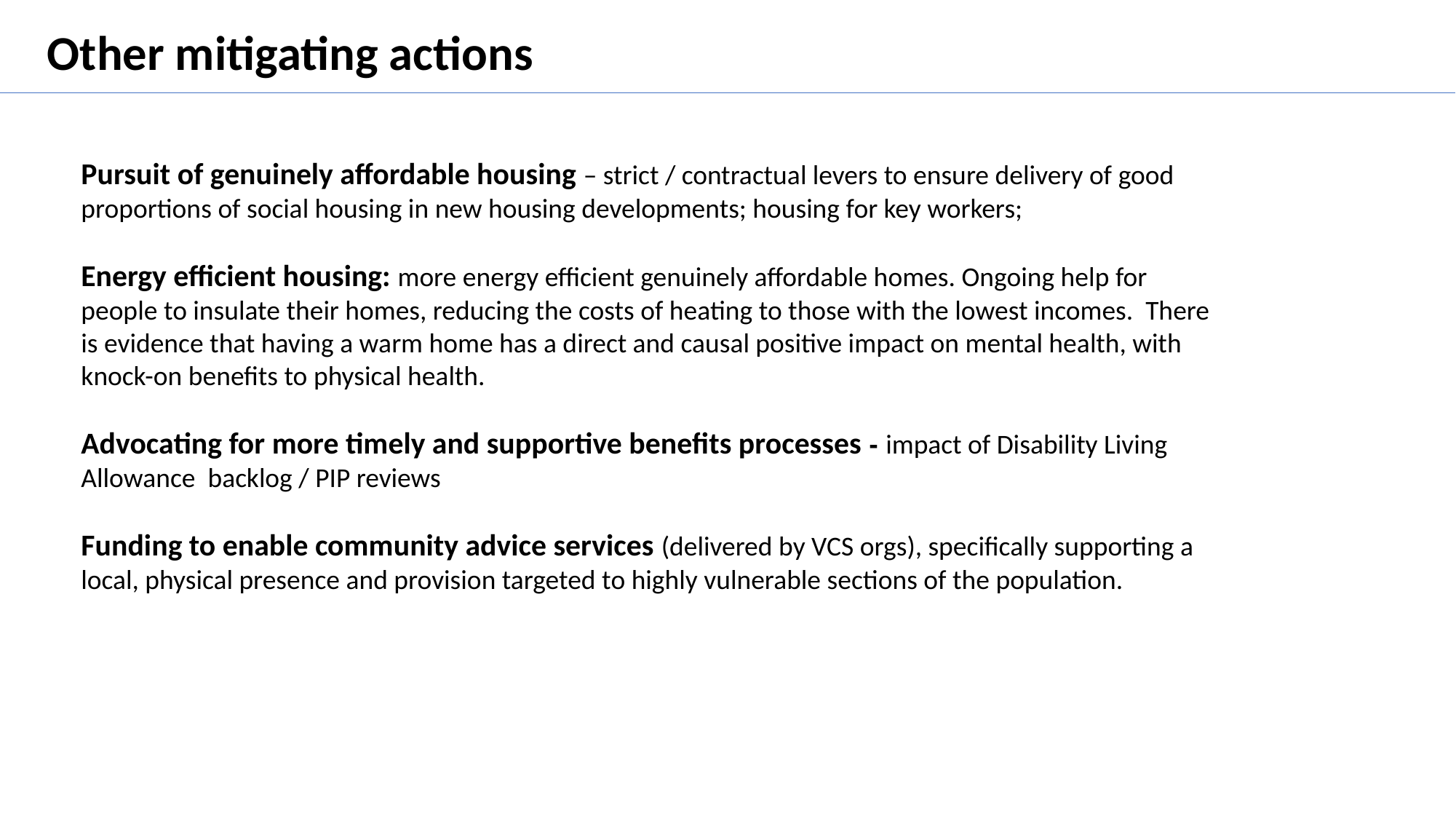

Other mitigating actions
Pursuit of genuinely affordable housing – strict / contractual levers to ensure delivery of good proportions of social housing in new housing developments; housing for key workers;

Energy efficient housing: more energy efficient genuinely affordable homes. Ongoing help for people to insulate their homes, reducing the costs of heating to those with the lowest incomes.  There is evidence that having a warm home has a direct and causal positive impact on mental health, with knock-on benefits to physical health.

Advocating for more timely and supportive benefits processes - impact of Disability Living Allowance  backlog / PIP reviews

Funding to enable community advice services (delivered by VCS orgs), specifically supporting a local, physical presence and provision targeted to highly vulnerable sections of the population.